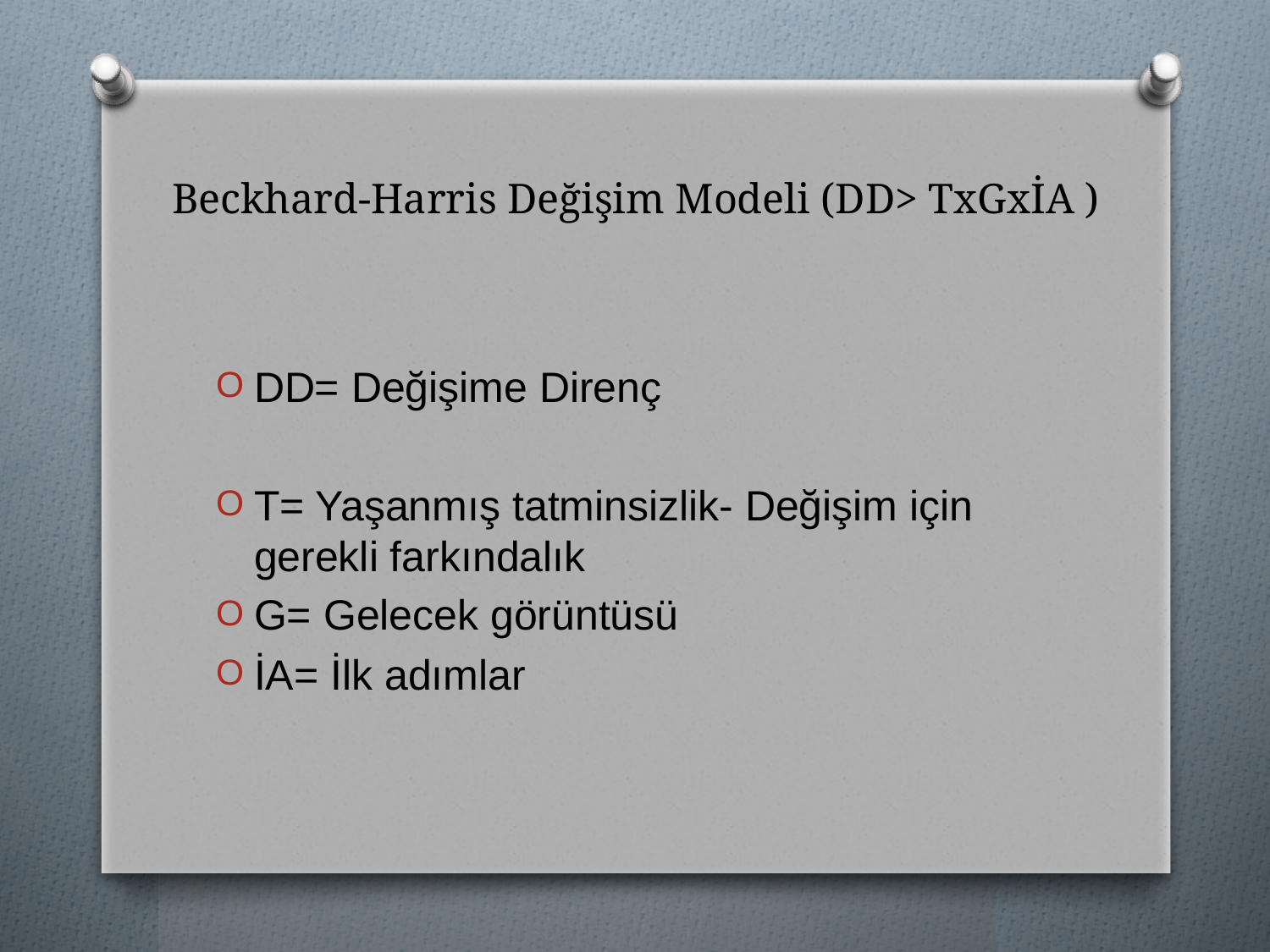

# Beckhard-Harris Değişim Modeli (DD> TxGxİA )

DD= Değişime Direnç

T= Yaşanmış tatminsizlik- Değişim için gerekli farkındalık
G= Gelecek görüntüsü
İA= İlk adımlar